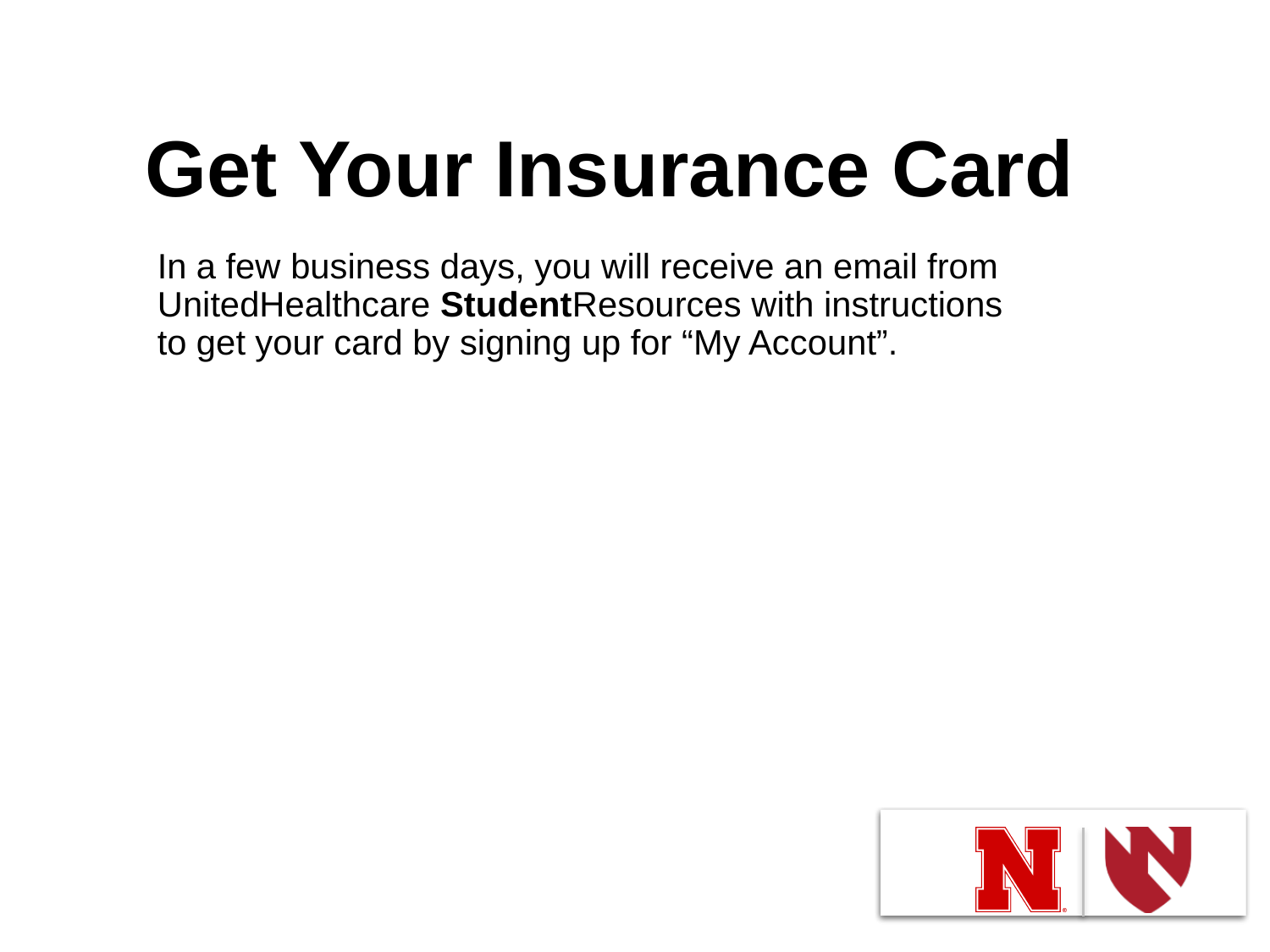

# Get Your Insurance Card
In a few business days, you will receive an email from UnitedHealthcare StudentResources with instructions to get your card by signing up for “My Account”.